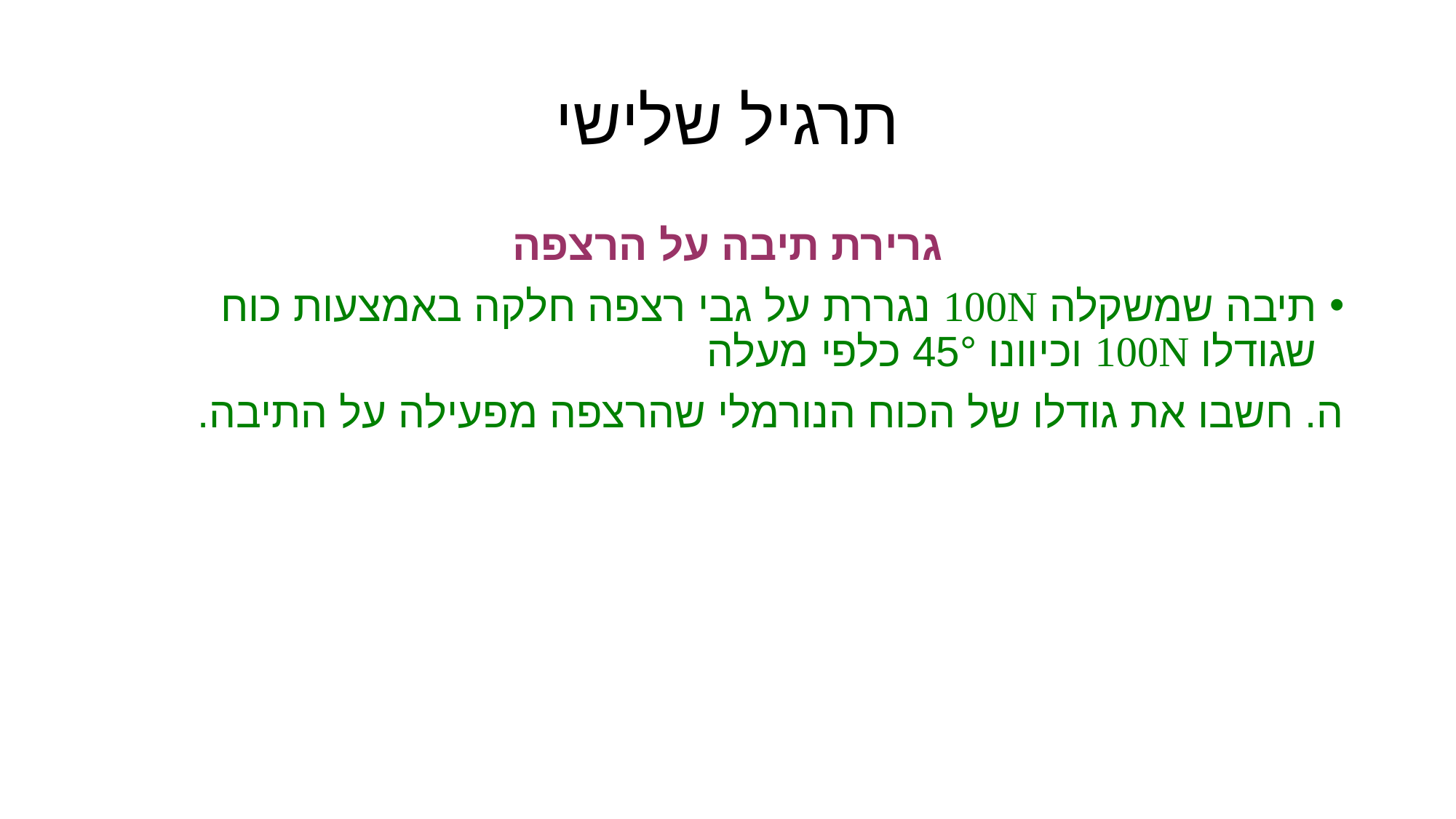

# תרגיל שלישי
גרירת תיבה על הרצפה
תיבה שמשקלה 100N נגררת על גבי רצפה חלקה באמצעות כוח שגודלו 100N וכיוונו 45° כלפי מעלה
ה. חשבו את גודלו של הכוח הנורמלי שהרצפה מפעילה על התיבה.